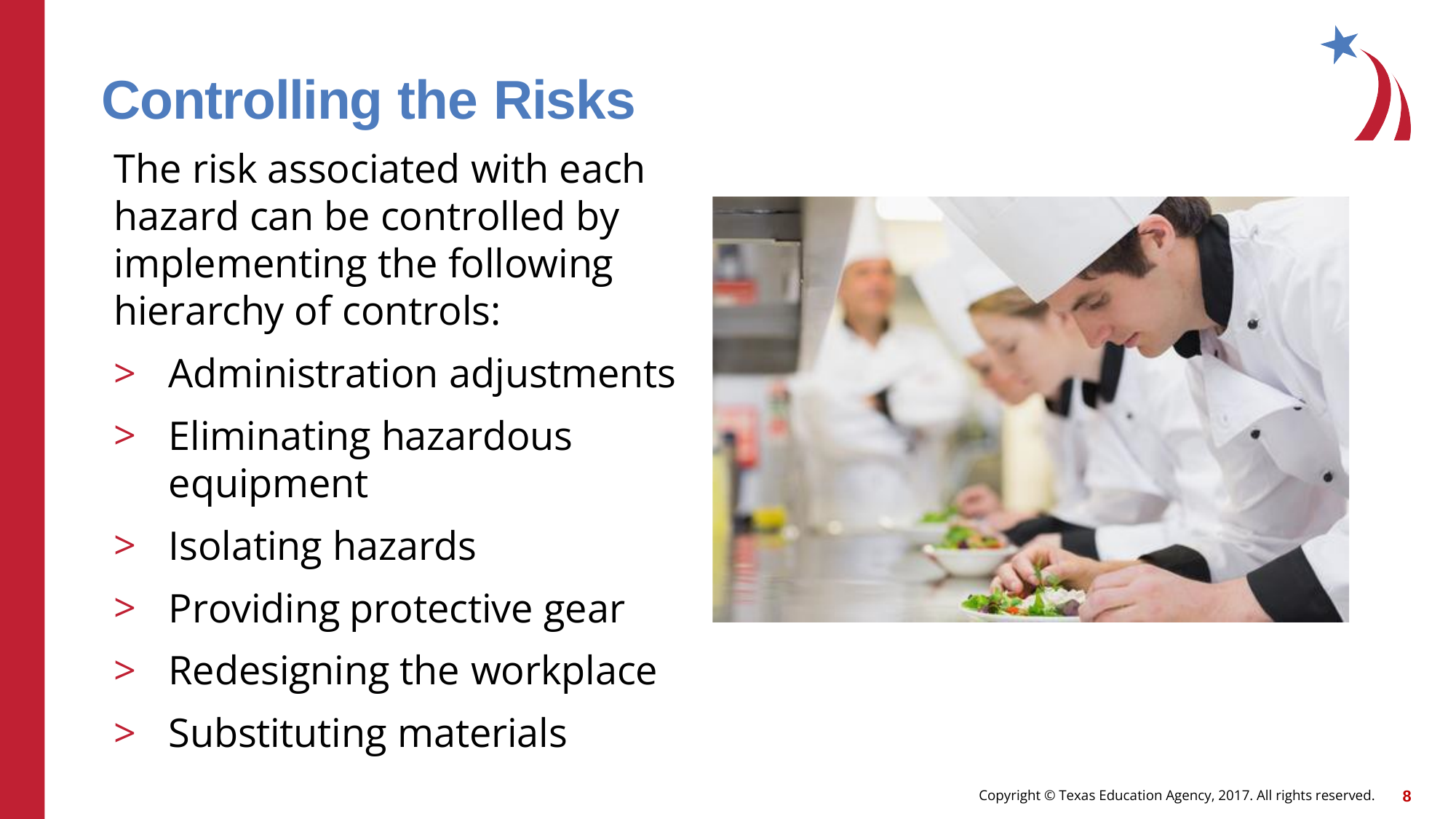

# Controlling the Risks
The risk associated with each hazard can be controlled by implementing the following hierarchy of controls:
Administration adjustments
Eliminating hazardous equipment
Isolating hazards
Providing protective gear
Redesigning the workplace
Substituting materials